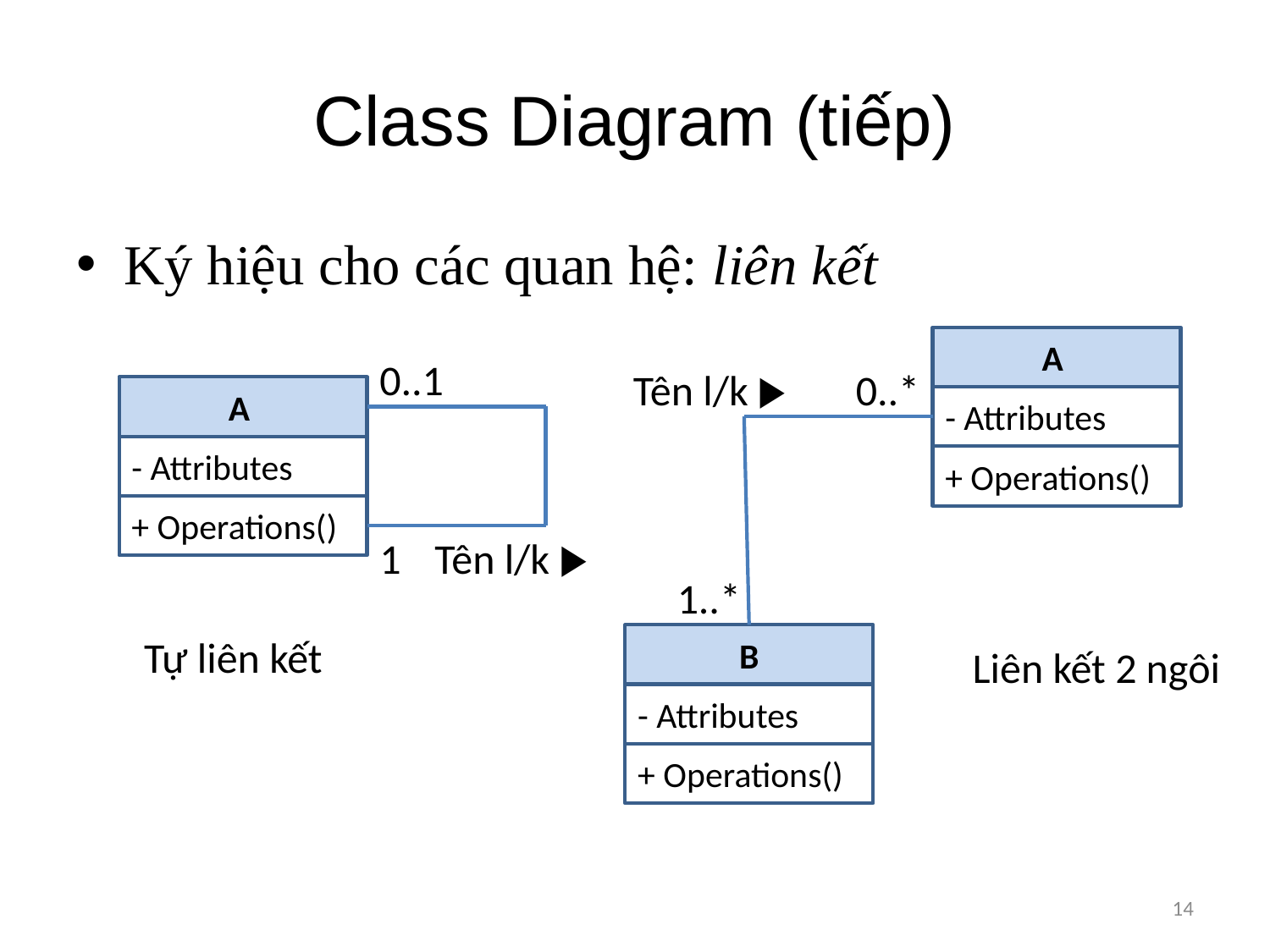

# Class Diagram (tiếp)
Ký hiệu cho các quan hệ: liên kết

A
- Attributes
+ Operations()
0..1
Tên l/k ▶
0..*
A
- Attributes
+ Operations()
1
Tên l/k ▶
1..*
Tự liên kết
B
- Attributes
+ Operations()
Liên kết 2 ngôi
14